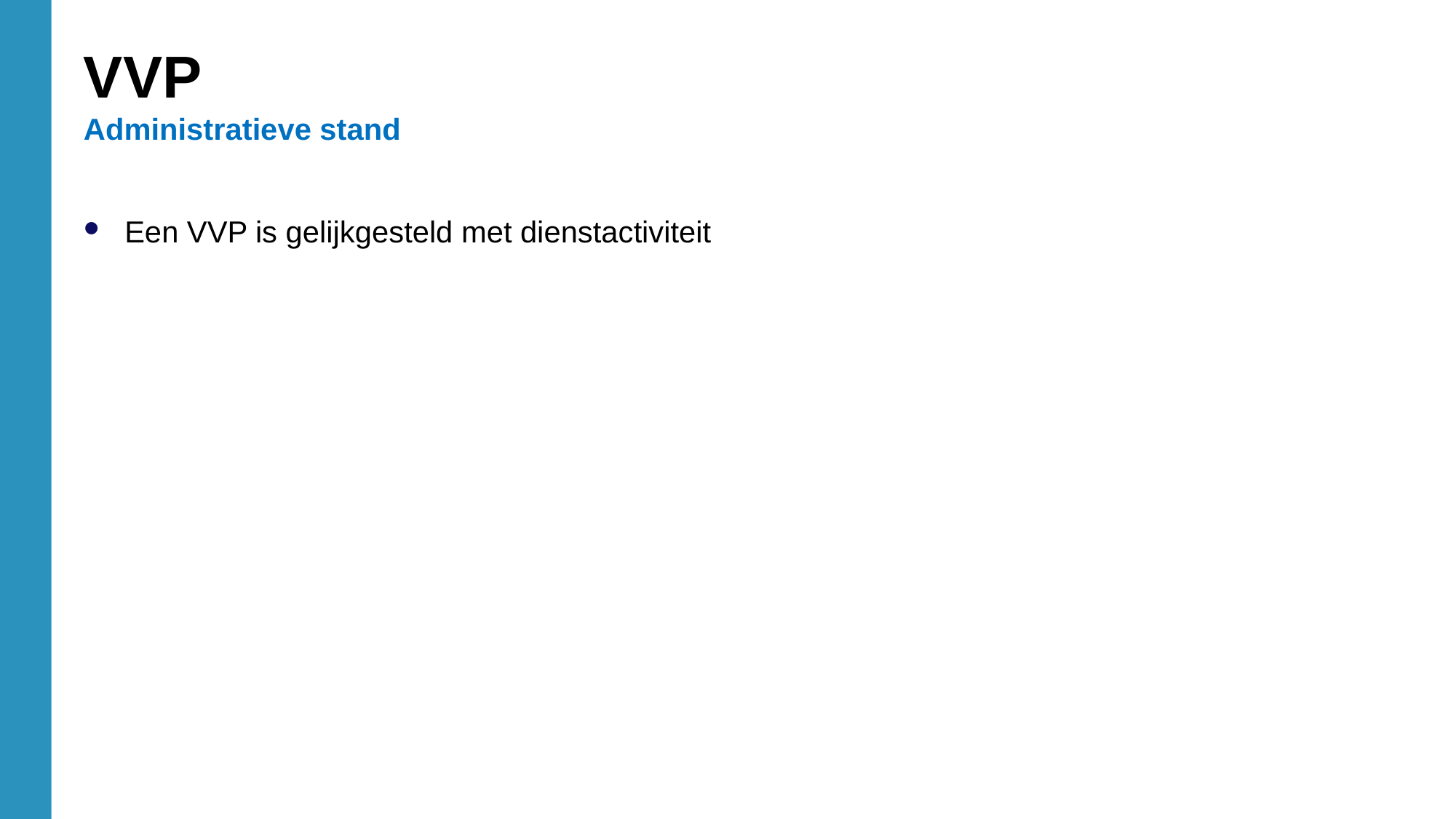

VVP
Administratieve stand

Een VVP is gelijkgesteld met dienstactiviteit